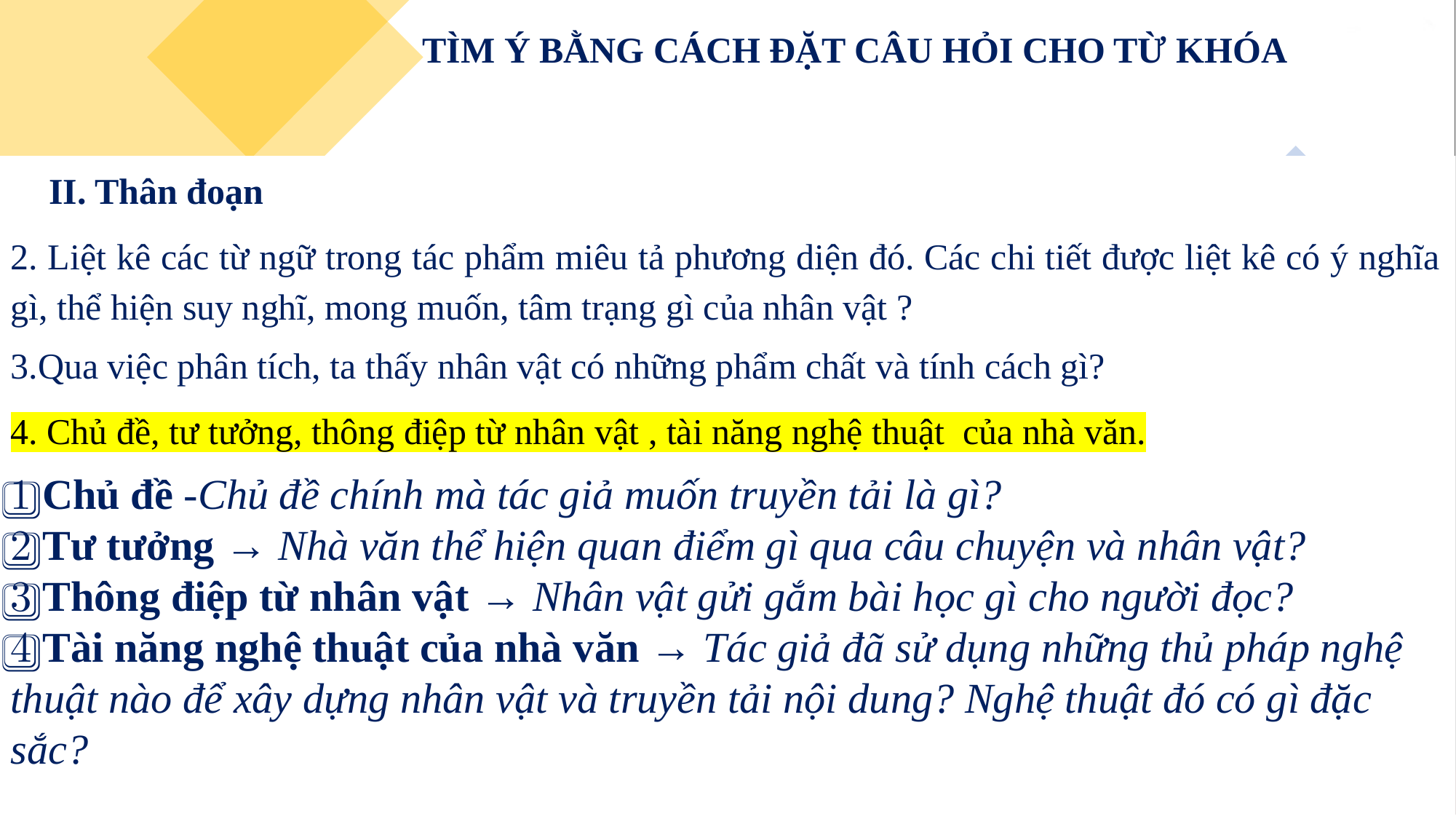

TÌM Ý BẰNG CÁCH ĐẶT CÂU HỎI CHO TỪ KHÓA

II. Thân đoạn
2. Liệt kê các từ ngữ trong tác phẩm miêu tả phương diện đó. Các chi tiết được liệt kê có ý nghĩa gì, thể hiện suy nghĩ, mong muốn, tâm trạng gì của nhân vật ?
3.Qua việc phân tích, ta thấy nhân vật có những phẩm chất và tính cách gì?
4. Chủ đề, tư tưởng, thông điệp từ nhân vật , tài năng nghệ thuật  của nhà văn.
1️⃣ Chủ đề -Chủ đề chính mà tác giả muốn truyền tải là gì?
2️⃣ Tư tưởng → Nhà văn thể hiện quan điểm gì qua câu chuyện và nhân vật?
3️⃣ Thông điệp từ nhân vật → Nhân vật gửi gắm bài học gì cho người đọc?
4️⃣ Tài năng nghệ thuật của nhà văn → Tác giả đã sử dụng những thủ pháp nghệ thuật nào để xây dựng nhân vật và truyền tải nội dung? Nghệ thuật đó có gì đặc sắc?